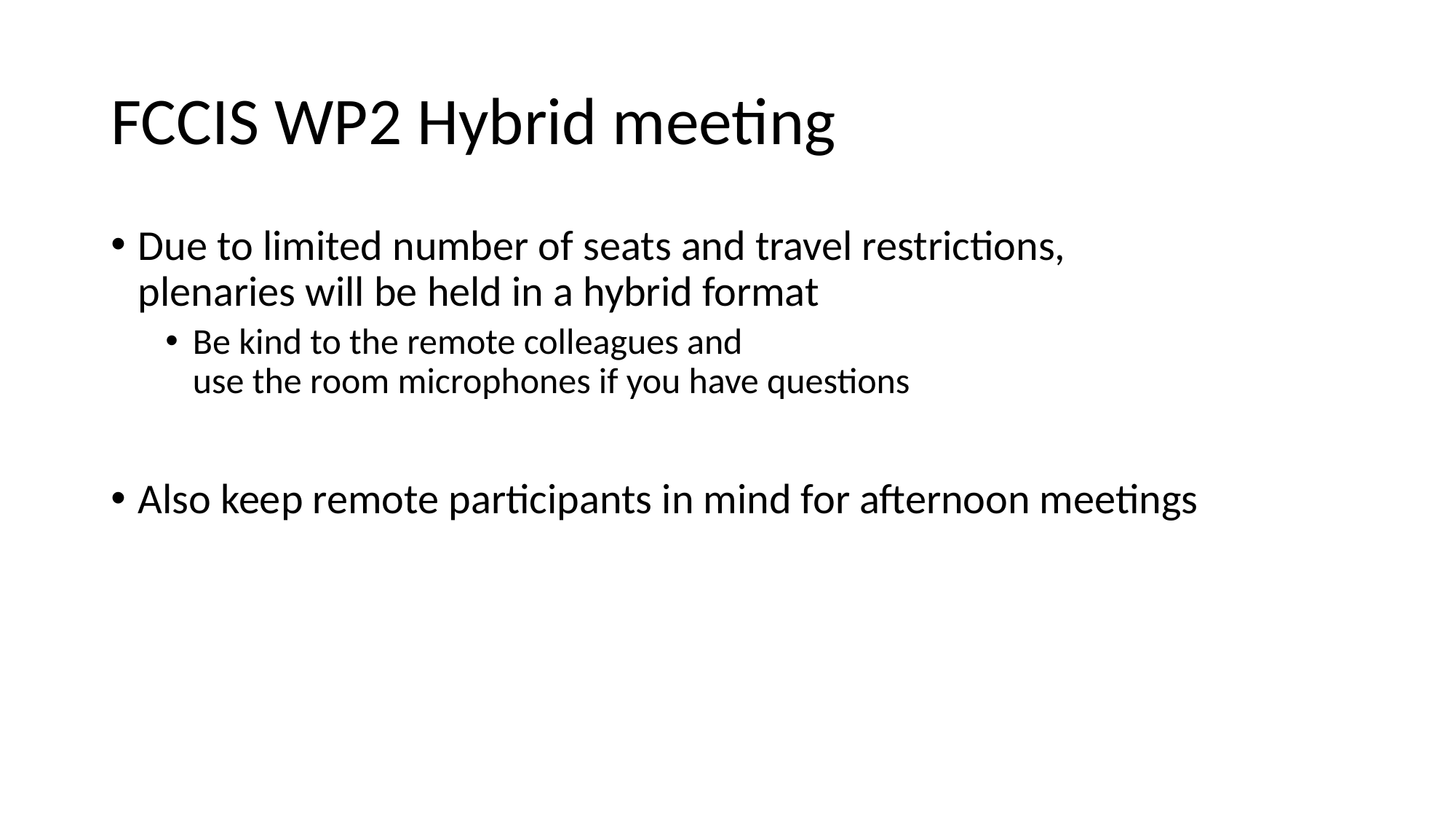

# FCCIS WP2 Hybrid meeting
Due to limited number of seats and travel restrictions,
plenaries will be held in a hybrid format
Be kind to the remote colleagues and
use the room microphones if you have questions

Also keep remote participants in mind for afternoon meetings